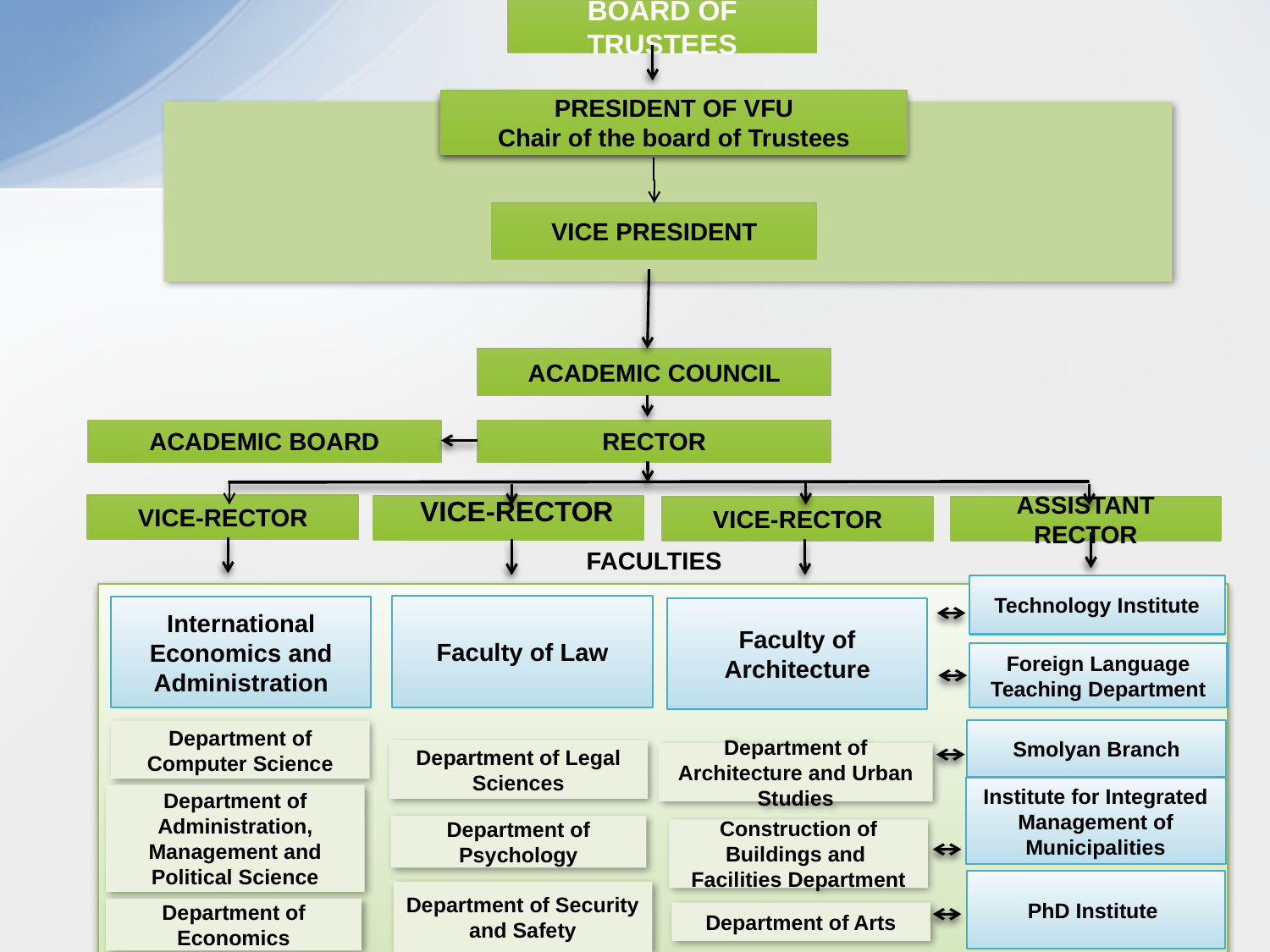

BOARD OF TRUSTEES

PRESIDENT OF VFU
Chair of the board of Trustees

VICE PRESIDENT
ACADEMIC COUNCIL
ACADEMIC BOARD
RECTOR
VICE-RECTOR

ASSISTANT RECTOR
VICE-RECTOR
FACULTIES
Technology Institute

Faculty of Law
International Economics and Administration
Faculty of Architecture
Foreign Language Teaching Department
Smolyan Branch
Department of Computer Science
Department of Legal Sciences
Department of Architecture and Urban Studies
Department of Administration, Management and Political Science
Department of Psychology
Construction of Buildings and  Facilities Department
Department of Security and Safety
Department of Arts
VICE-RECTOR
Institute for Integrated Management of Municipalities
PhD Institute
Department of Economics